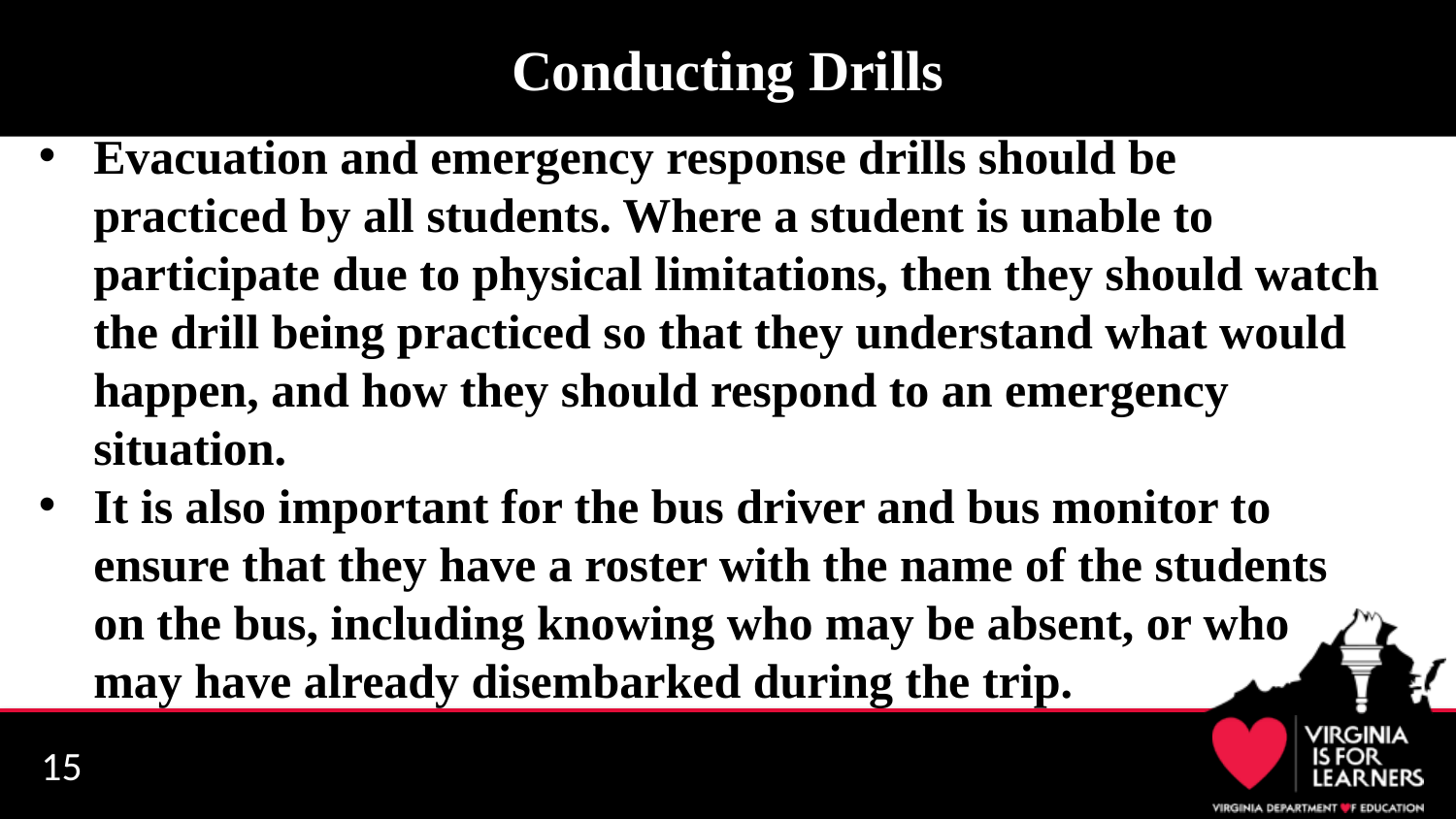

# Conducting Drills
Evacuation and emergency response drills should be practiced by all students. Where a student is unable to participate due to physical limitations, then they should watch the drill being practiced so that they understand what would happen, and how they should respond to an emergency situation.
It is also important for the bus driver and bus monitor to ensure that they have a roster with the name of the students on the bus, including knowing who may be absent, or who may have already disembarked during the trip.